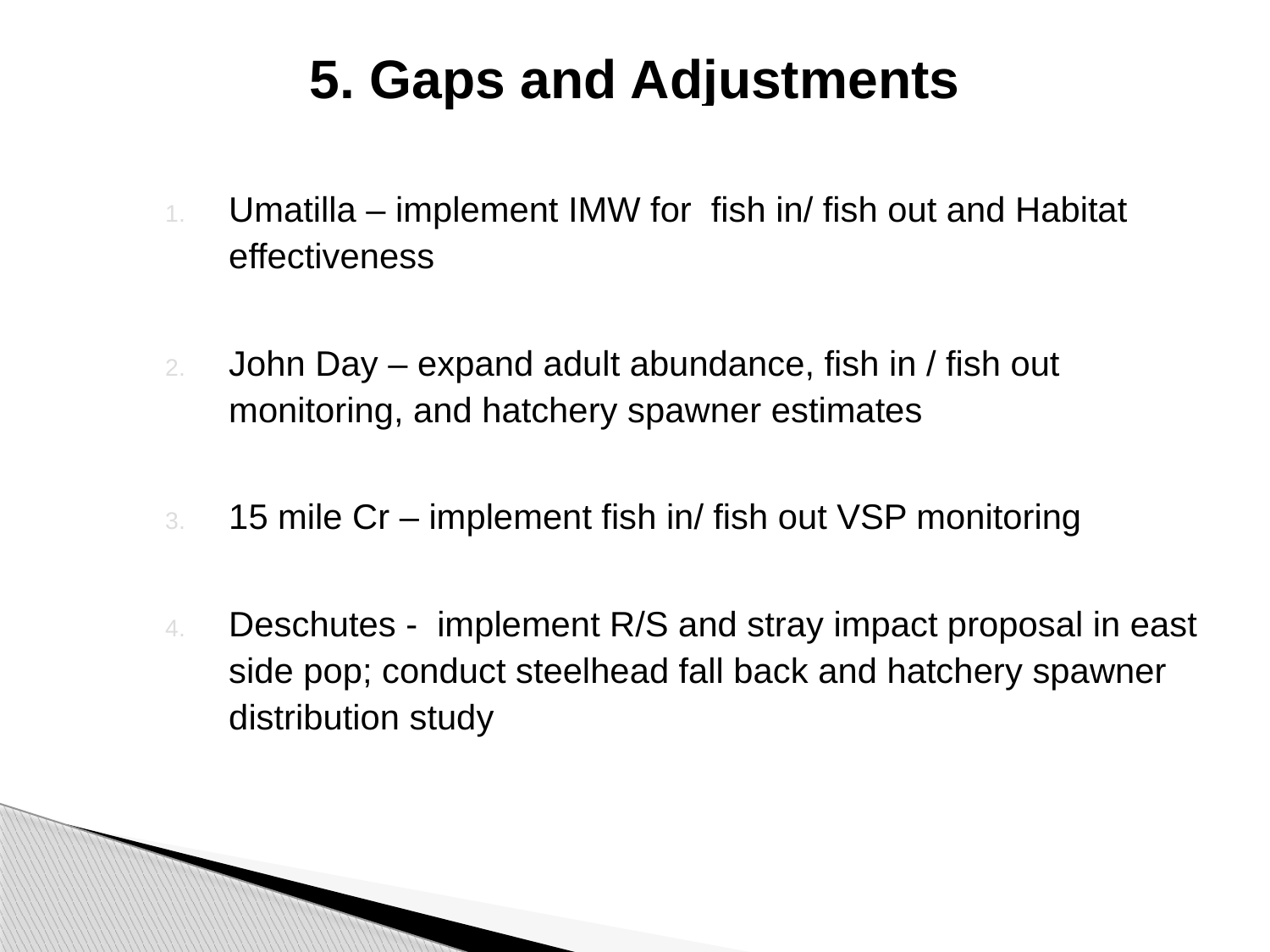

# 5. Gaps and Adjustments

Umatilla – implement IMW for  fish in/ fish out and Habitat effectiveness

John Day – expand adult abundance, fish in / fish out monitoring, and hatchery spawner estimates

15 mile Cr – implement fish in/ fish out VSP monitoring

Deschutes -  implement R/S and stray impact proposal in east side pop; conduct steelhead fall back and hatchery spawner distribution study